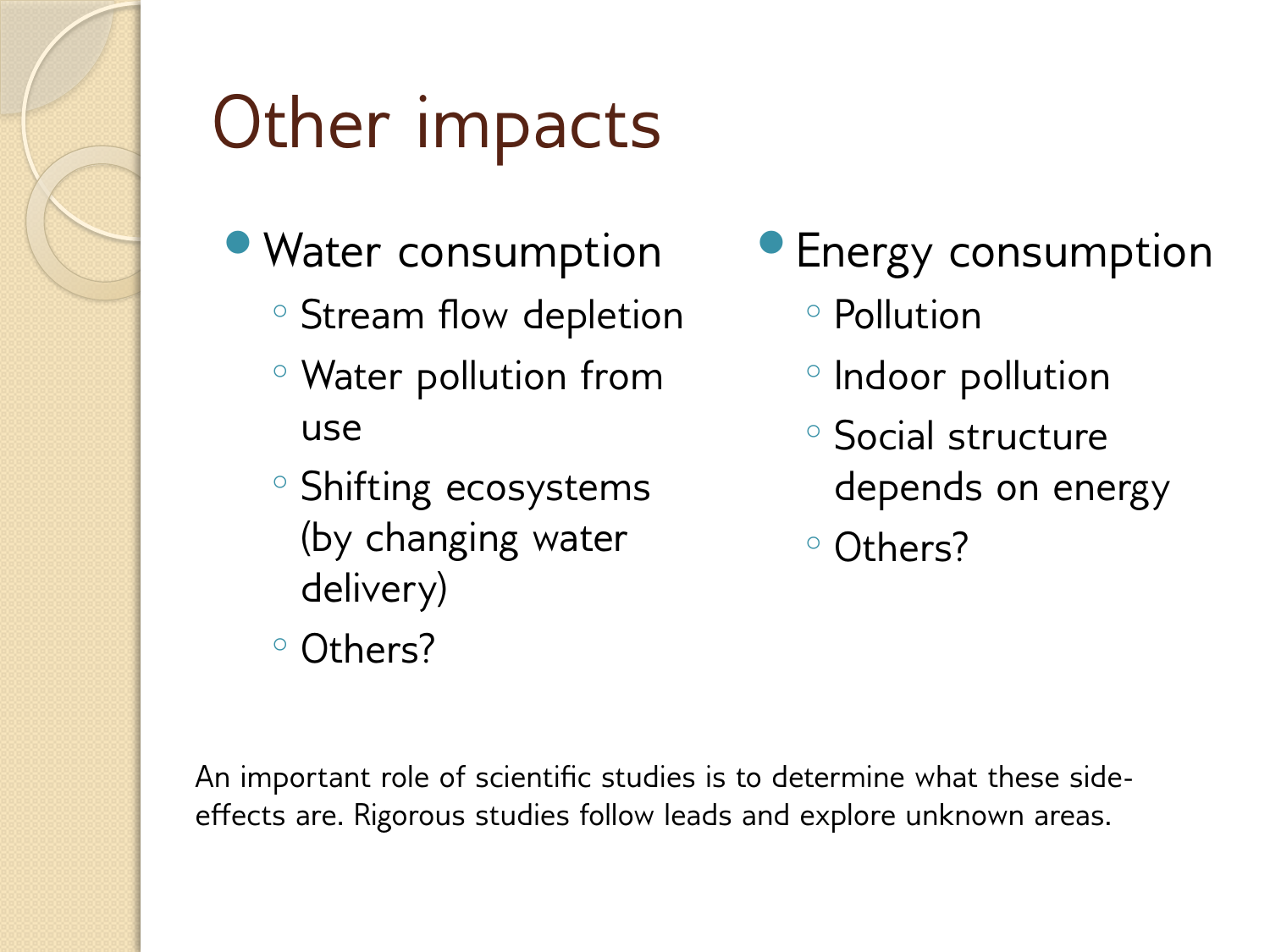

# Other impacts
Water consumption
Stream flow depletion
Water pollution from use
Shifting ecosystems (by changing water delivery)
Others?

Energy consumption
Pollution
Indoor pollution
Social structure depends on energy
Others?

An important role of scientific studies is to determine what these side-effects are. Rigorous studies follow leads and explore unknown areas.